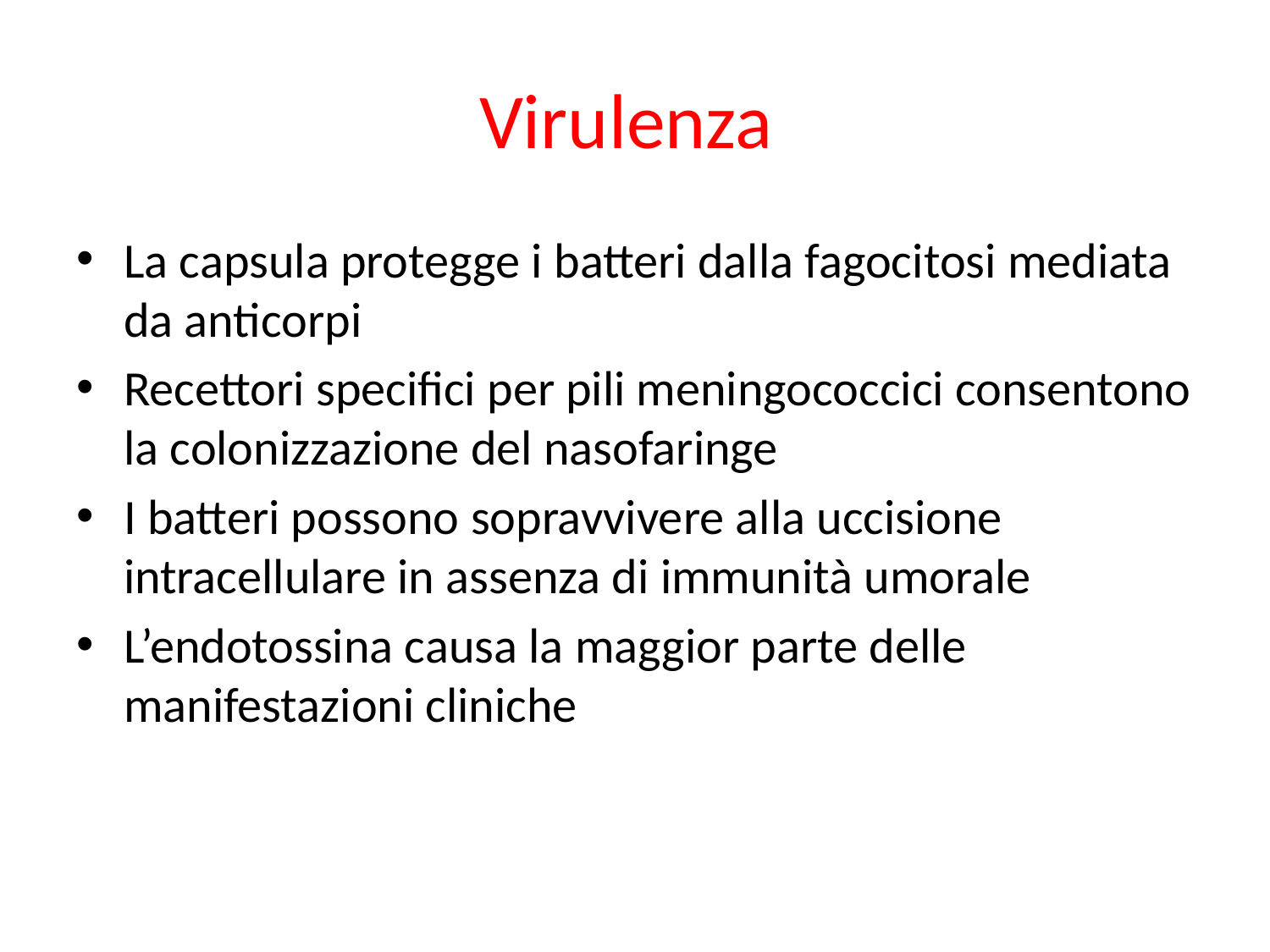

# Virulenza
La capsula protegge i batteri dalla fagocitosi mediata da anticorpi
Recettori specifici per pili meningococcici consentono la colonizzazione del nasofaringe
I batteri possono sopravvivere alla uccisione intracellulare in assenza di immunità umorale
L’endotossina causa la maggior parte delle manifestazioni cliniche